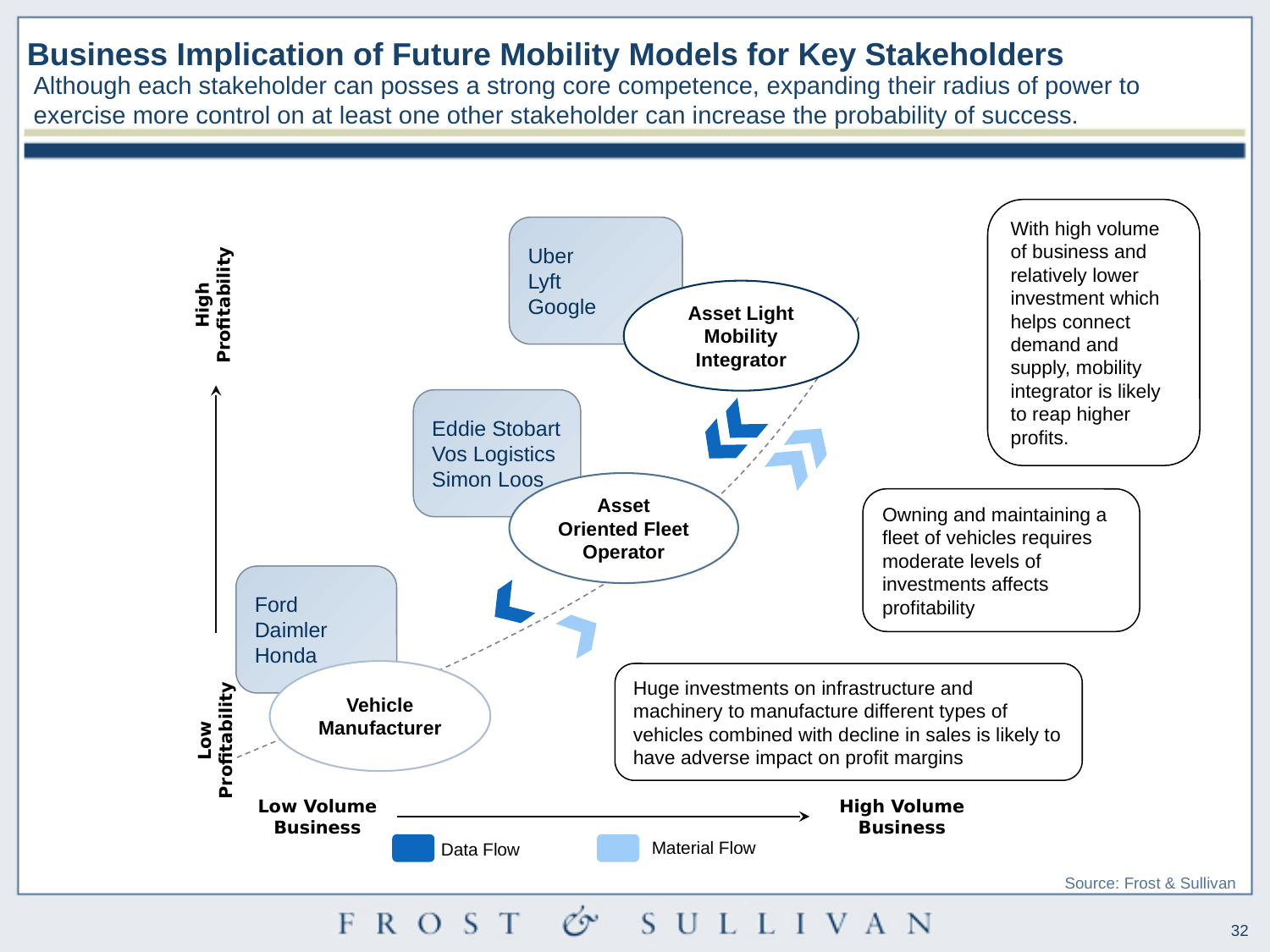

#
Business Implication of Future Mobility Models for Key Stakeholders
Although each stakeholder can posses a strong core competence, expanding their radius of power to exercise more control on at least one other stakeholder can increase the probability of success.
With high volume of business and relatively lower investment which helps connect demand and supply, mobility integrator is likely to reap higher profits.
Uber
Lyft
Google
High Profitability
Asset Light Mobility Integrator

Eddie Stobart
Vos Logistics
Simon Loos

Asset Oriented Fleet Operator
Owning and maintaining a fleet of vehicles requires moderate levels of investments affects profitability
Ford
Daimler
Honda

Vehicle Manufacturer
Huge investments on infrastructure and machinery to manufacture different types of vehicles combined with decline in sales is likely to have adverse impact on profit margins
Low Profitability
Low Volume Business
High Volume Business
Material Flow
Data Flow

Source: Frost & Sullivan